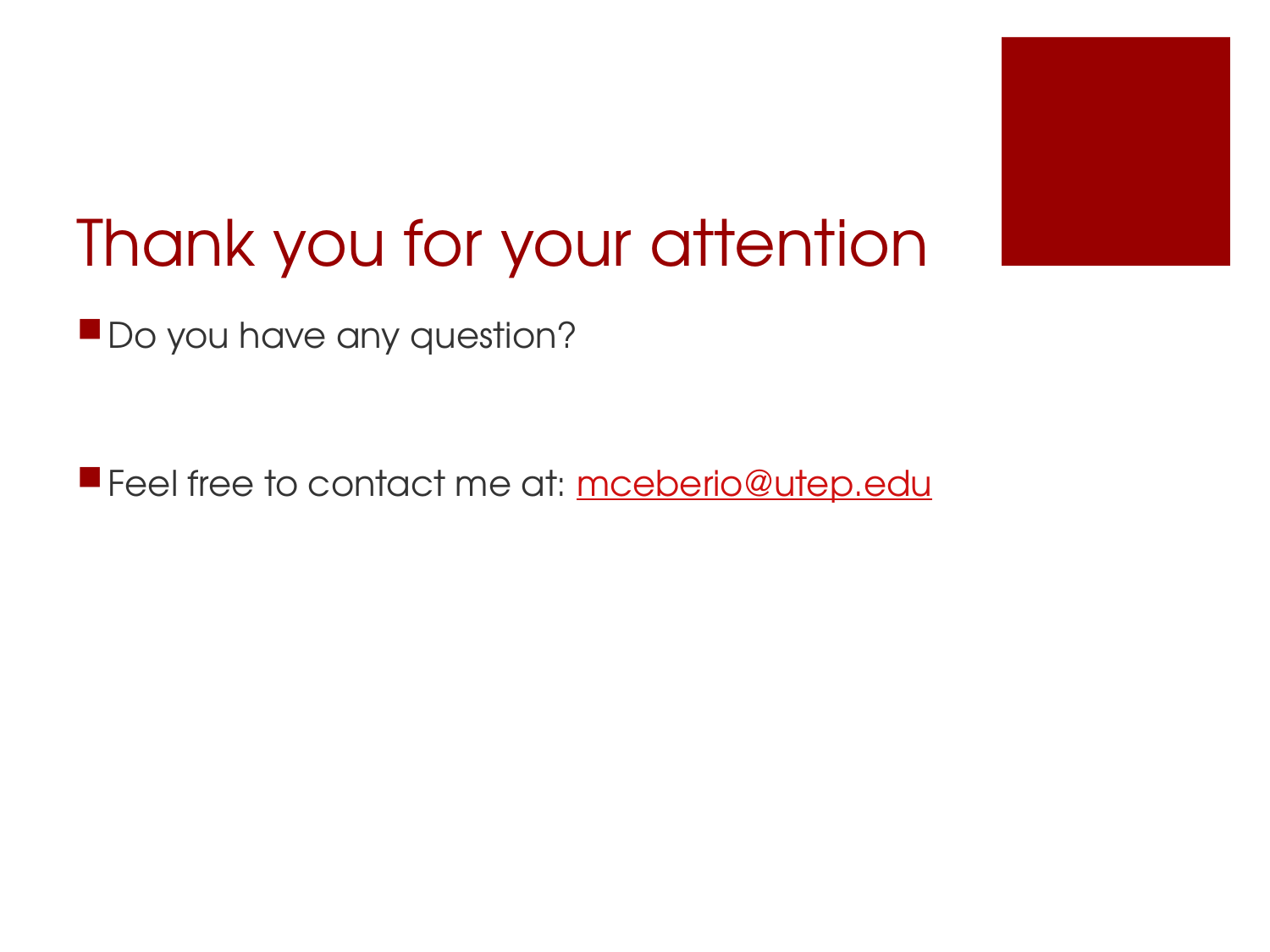

# Thank you for your attention
Do you have any question?

Feel free to contact me at: mceberio@utep.edu